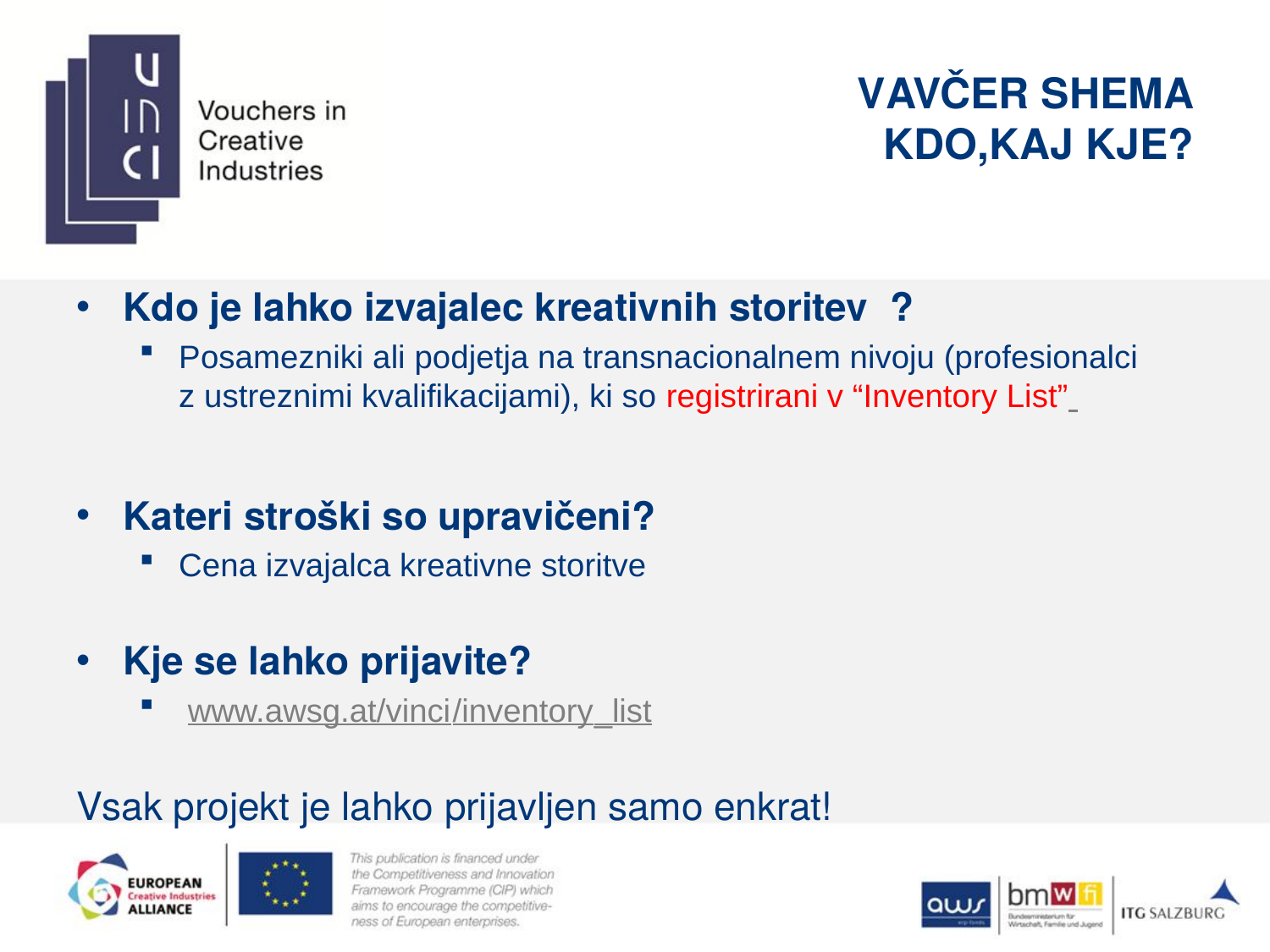

# VAVČER SHEMA KDO,KAJ KJE?
Kdo je lahko izvajalec kreativnih storitev  ?
Posamezniki ali podjetja na transnacionalnem nivoju (profesionalci z ustreznimi kvalifikacijami), ki so registrirani v “Inventory List”

Kateri stroški so upravičeni?
Cena izvajalca kreativne storitve

Kje se lahko prijavite?
 www.awsg.at/vinci/inventory_list

Vsak projekt je lahko prijavljen samo enkrat!